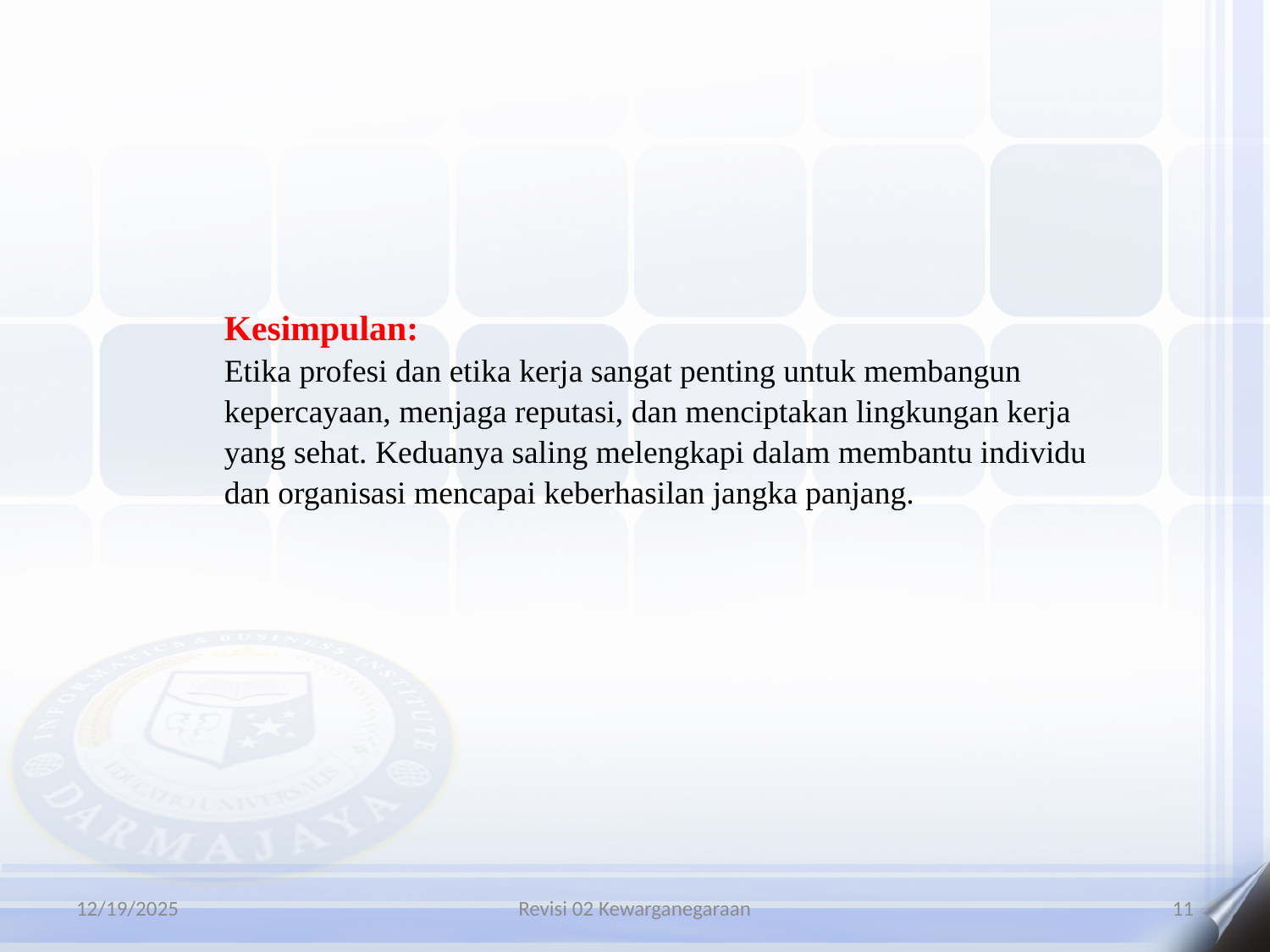

Kesimpulan:
Etika profesi dan etika kerja sangat penting untuk membangun kepercayaan, menjaga reputasi, dan menciptakan lingkungan kerja yang sehat. Keduanya saling melengkapi dalam membantu individu dan organisasi mencapai keberhasilan jangka panjang.
12/19/2025
Revisi 02 Kewarganegaraan
11